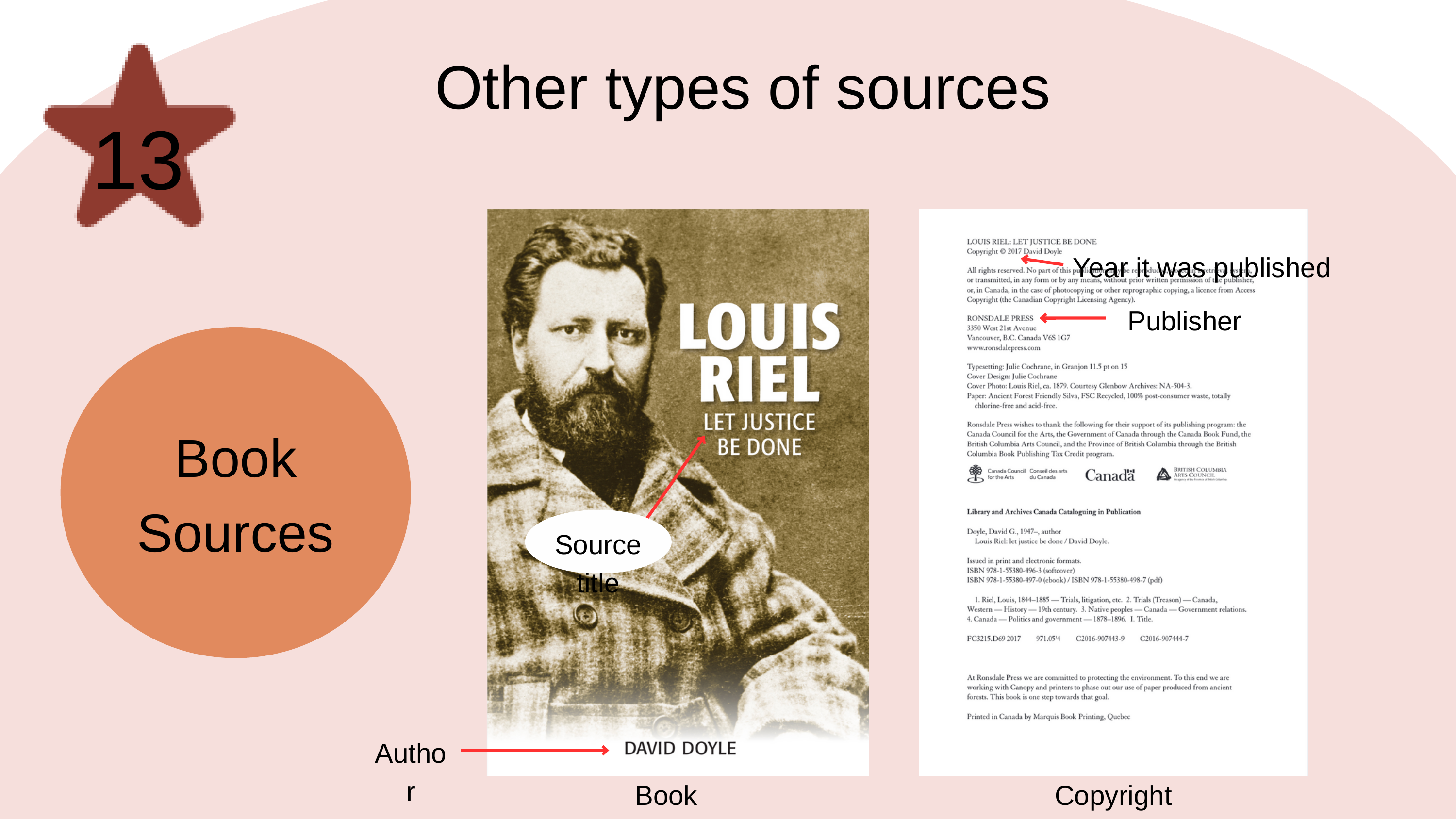

Other types of sources

13

Year it was published

Publisher

Book Sources

Source title
Author

Book Cover
Copyright Page